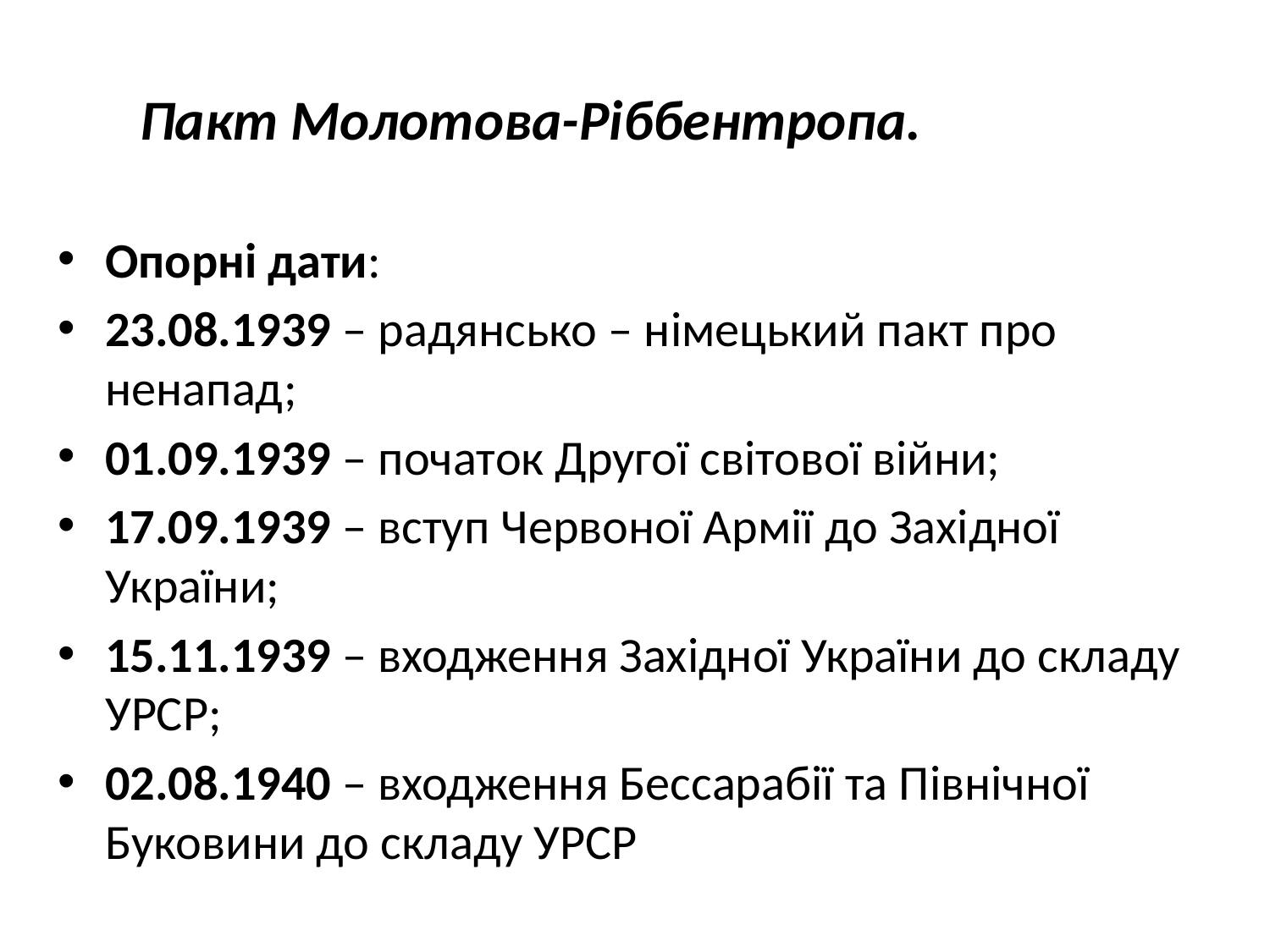

# Пакт Молотова-Ріббентропа.
Опорні дати:
23.08.1939 – радянсько – німецький пакт про ненапад;
01.09.1939 – початок Другої світової війни;
17.09.1939 – вступ Червоної Армії до Західної України;
15.11.1939 – входження Західної України до складу УРСР;
02.08.1940 – входження Бессарабії та Північної Буковини до складу УРСР